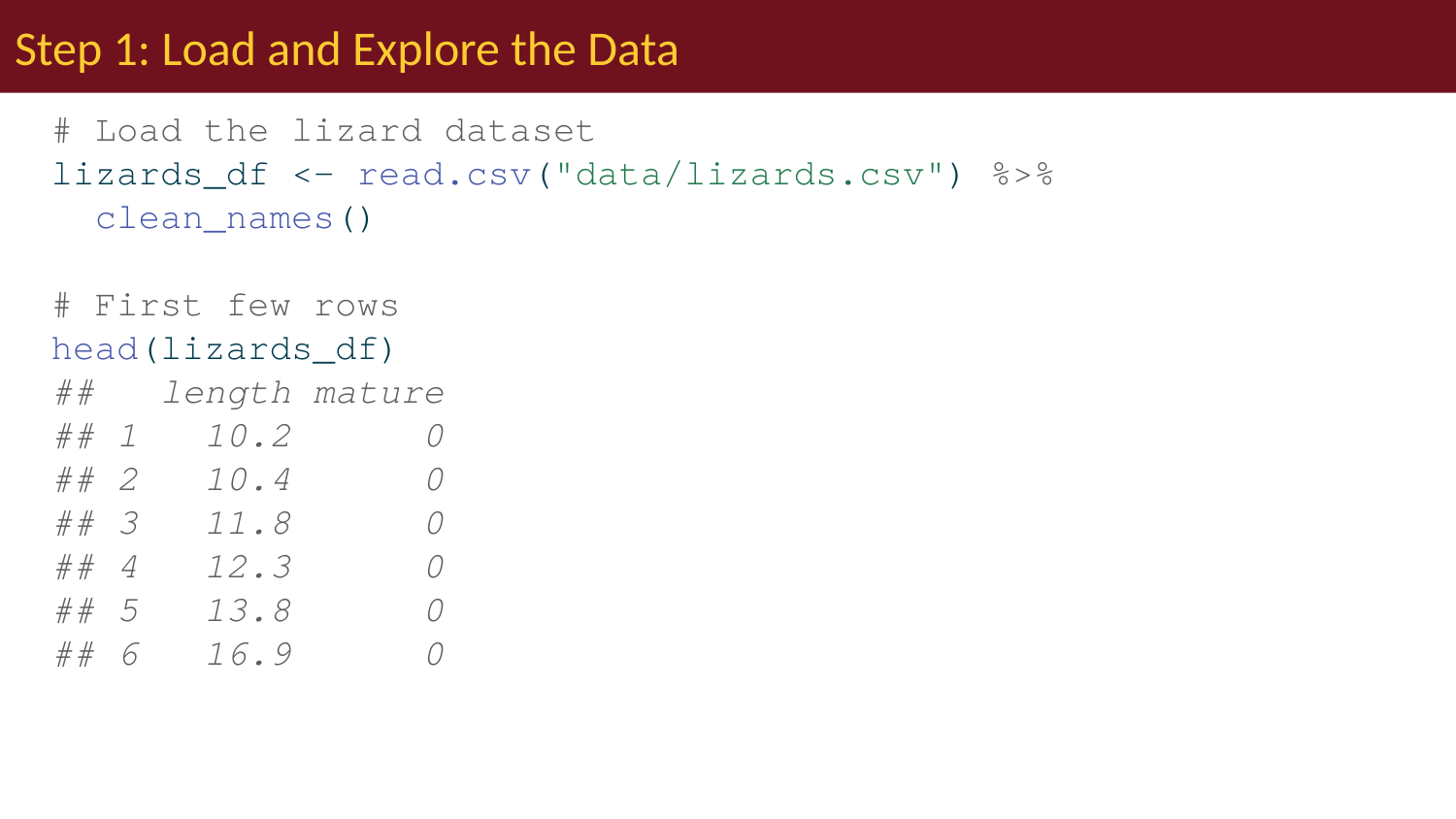

# Step 1: Load and Explore the Data
# Load the lizard dataset lizards_df <- read.csv("data/lizards.csv") %>% clean_names() # First few rows head(lizards_df) ##   length mature ## 1   10.2      0 ## 2   10.4      0 ## 3   11.8      0 ## 4   12.3      0 ## 5   13.8      0 ## 6   16.9      0